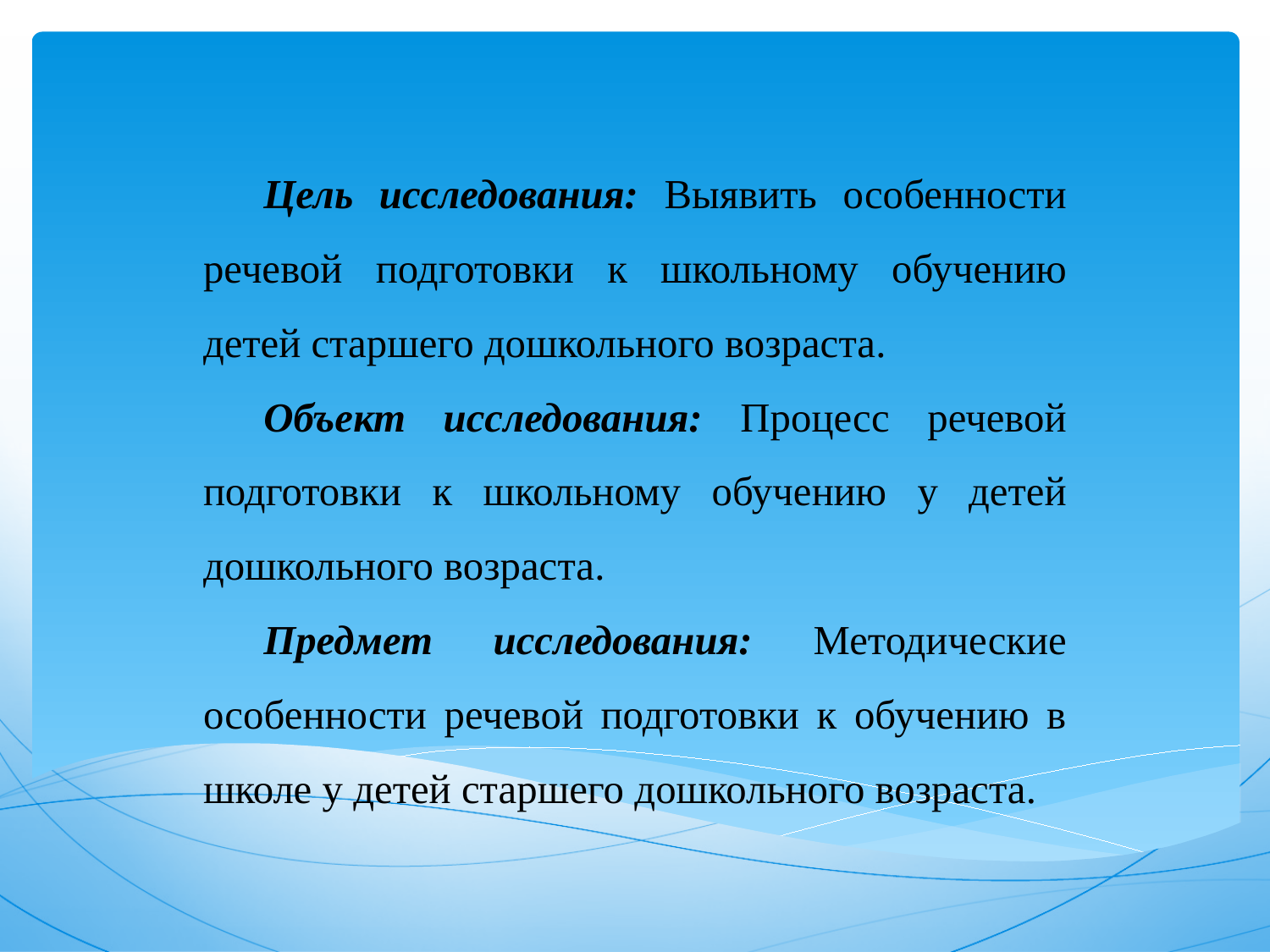

Цель исследования: Выявить особенности речевой подготовки к школьному обучению детей старшего дошкольного возраста.
Объект исследования: Процесс речевой подготовки к школьному обучению у детей дошкольного возраста.
Предмет исследования: Методические особенности речевой подготовки к обучению в школе у детей старшего дошкольного возраста.